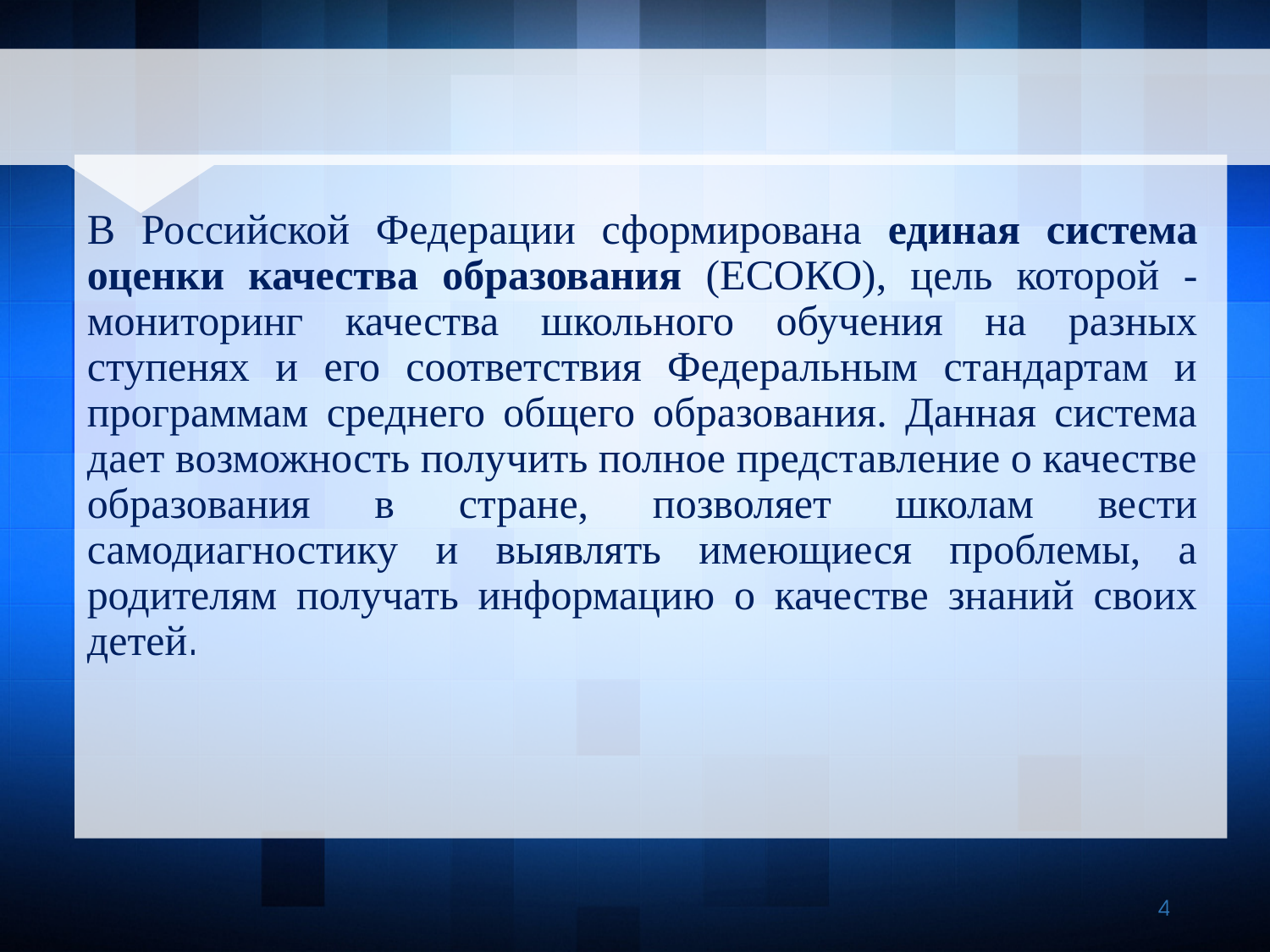

В Российской Федерации сформирована единая система оценки качества образования (ЕСОКО), цель которой - мониторинг качества школьного обучения на разных ступенях и его соответствия Федеральным стандартам и программам среднего общего образования. Данная система дает возможность получить полное представление о качестве образования в стране, позволяет школам вести самодиагностику и выявлять имеющиеся проблемы, а родителям получать информацию о качестве знаний своих детей.
4